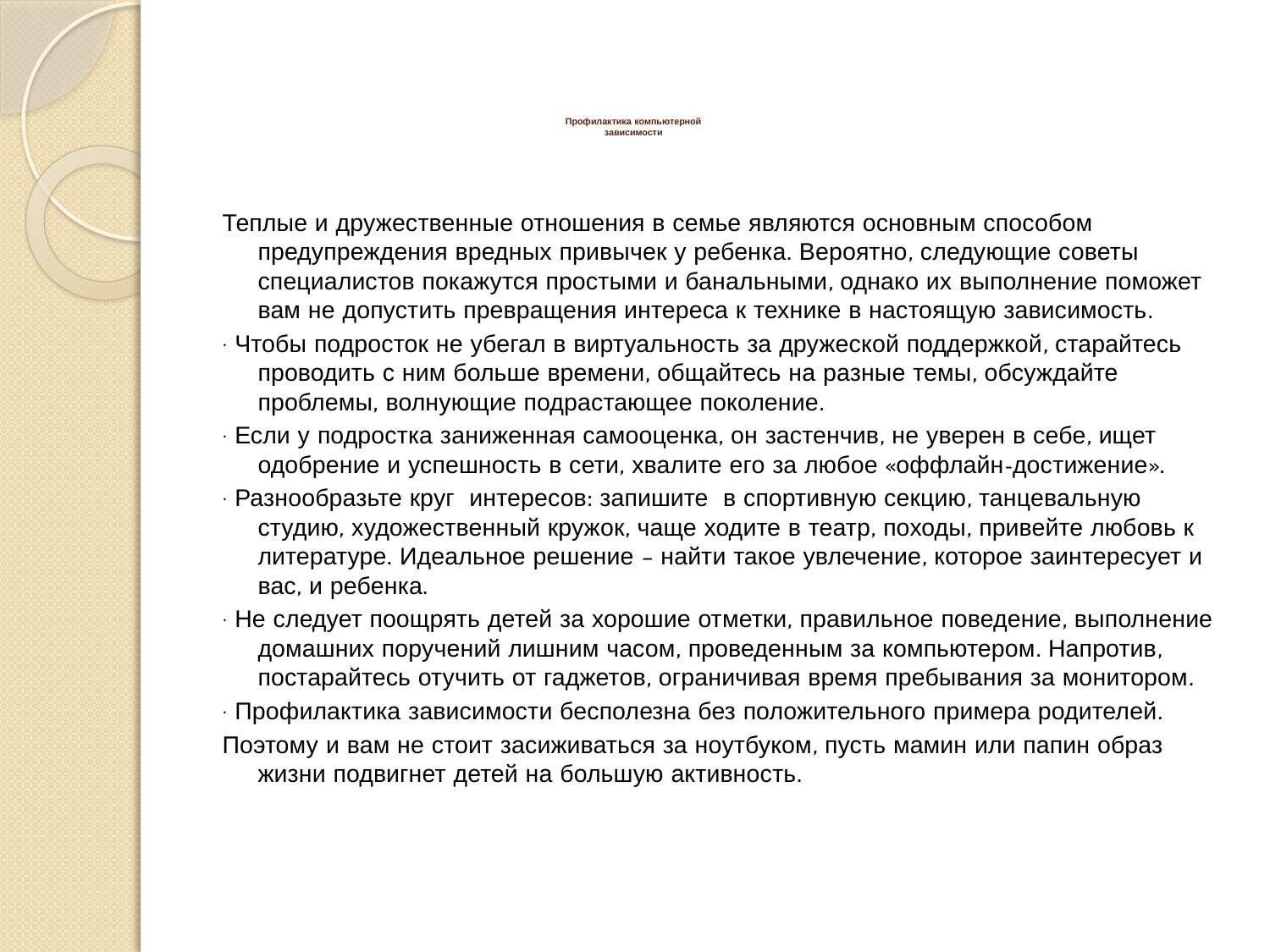

# Профилактика компьютерной зависимости
Теплые и дружественные отношения в семье являются основным способом предупреждения вредных привычек у ребенка. Вероятно, следующие советы специалистов покажутся простыми и банальными, однако их выполнение поможет вам не допустить превращения интереса к технике в настоящую зависимость.
· Чтобы подросток не убегал в виртуальность за дружеской поддержкой, старайтесь проводить с ним больше времени, общайтесь на разные темы, обсуждайте проблемы, волнующие подрастающее поколение.
· Если у подростка заниженная самооценка, он застенчив, не уверен в себе, ищет одобрение и успешность в сети, хвалите его за любое «оффлайн-достижение».
· Разнообразьте круг  интересов: запишите  в спортивную секцию, танцевальную студию, художественный кружок, чаще ходите в театр, походы, привейте любовь к литературе. Идеальное решение – найти такое увлечение, которое заинтересует и вас, и ребенка.
· Не следует поощрять детей за хорошие отметки, правильное поведение, выполнение домашних поручений лишним часом, проведенным за компьютером. Напротив, постарайтесь отучить от гаджетов, ограничивая время пребывания за монитором.
· Профилактика зависимости бесполезна без положительного примера родителей.
Поэтому и вам не стоит засиживаться за ноутбуком, пусть мамин или папин образ жизни подвигнет детей на большую активность.